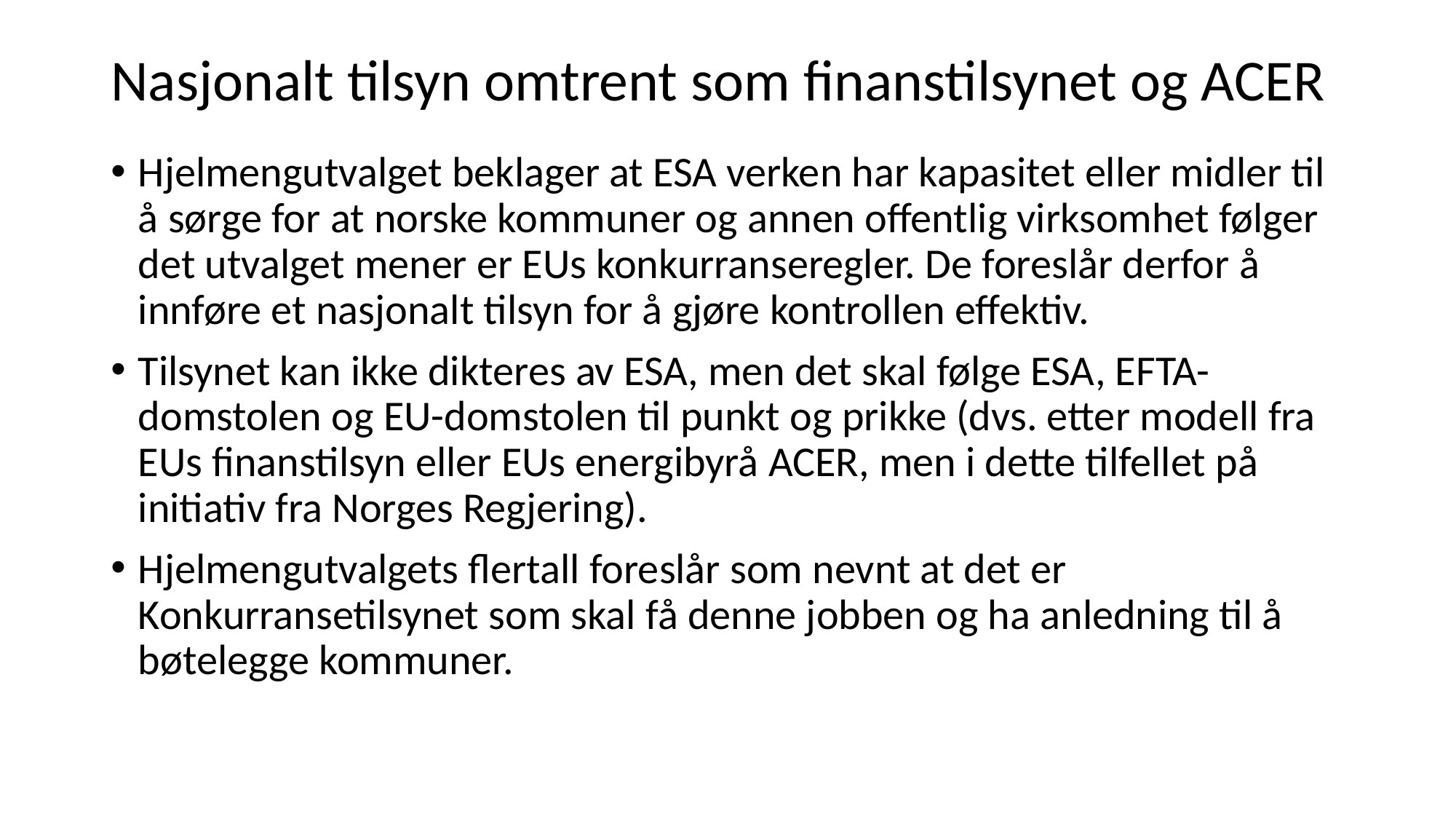

# Nasjonalt tilsyn omtrent som finanstilsynet og ACER
Hjelmengutvalget beklager at ESA verken har kapasitet eller midler til å sørge for at norske kommuner og annen offentlig virksomhet følger det utvalget mener er EUs konkurranseregler. De foreslår derfor å innføre et nasjonalt tilsyn for å gjøre kontrollen effektiv.
Tilsynet kan ikke dikteres av ESA, men det skal følge ESA, EFTA-domstolen og EU-domstolen til punkt og prikke (dvs. etter modell fra EUs finanstilsyn eller EUs energibyrå ACER, men i dette tilfellet på initiativ fra Norges Regjering).
Hjelmengutvalgets flertall foreslår som nevnt at det er Konkurransetilsynet som skal få denne jobben og ha anledning til å bøtelegge kommuner.